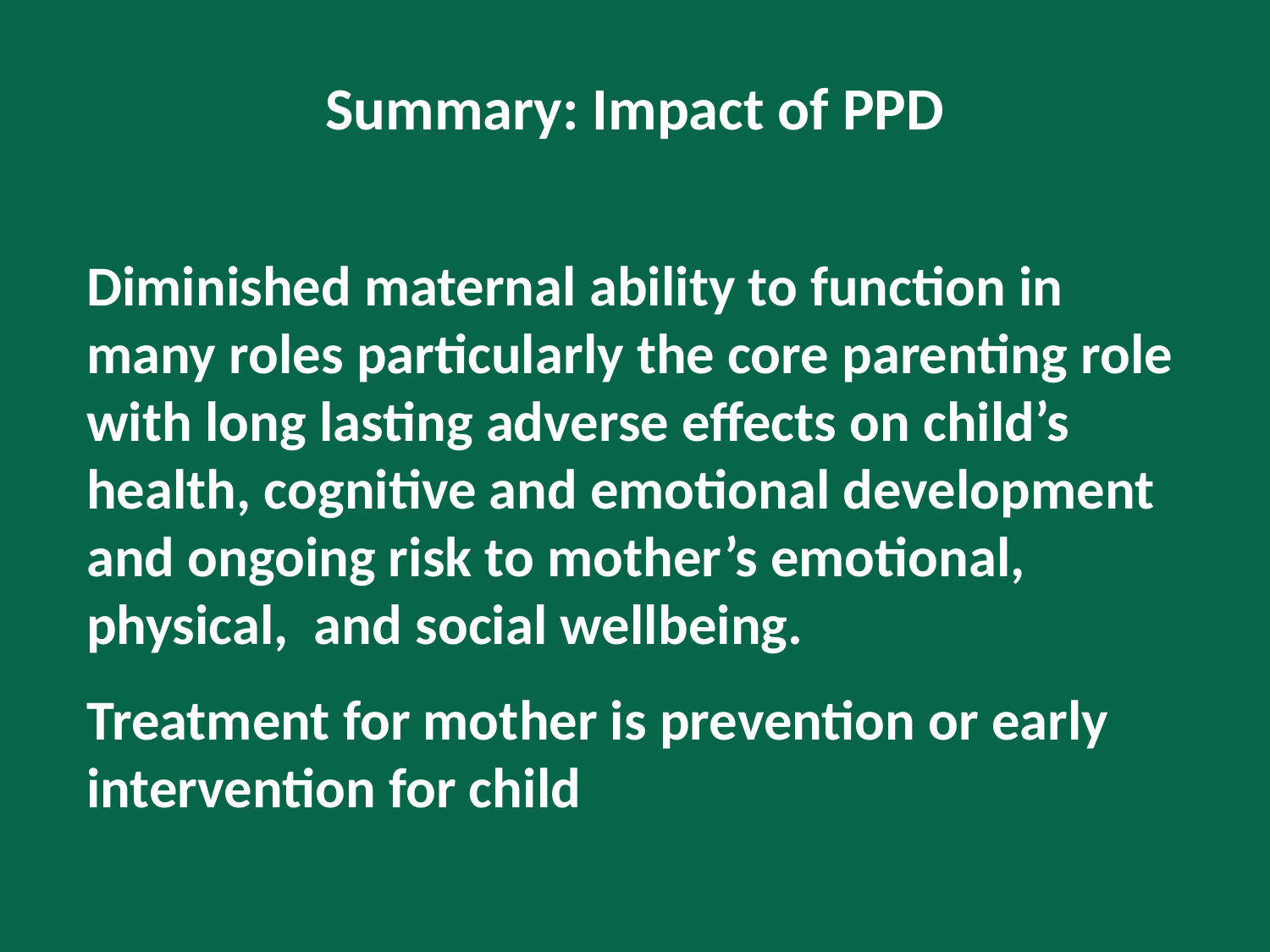

# Summary: Impact of PPD
Diminished maternal ability to function in many roles particularly the core parenting role with long lasting adverse effects on child’s health, cognitive and emotional development  and ongoing risk to mother’s emotional, physical,  and social wellbeing.
Treatment for mother is prevention or early intervention for child